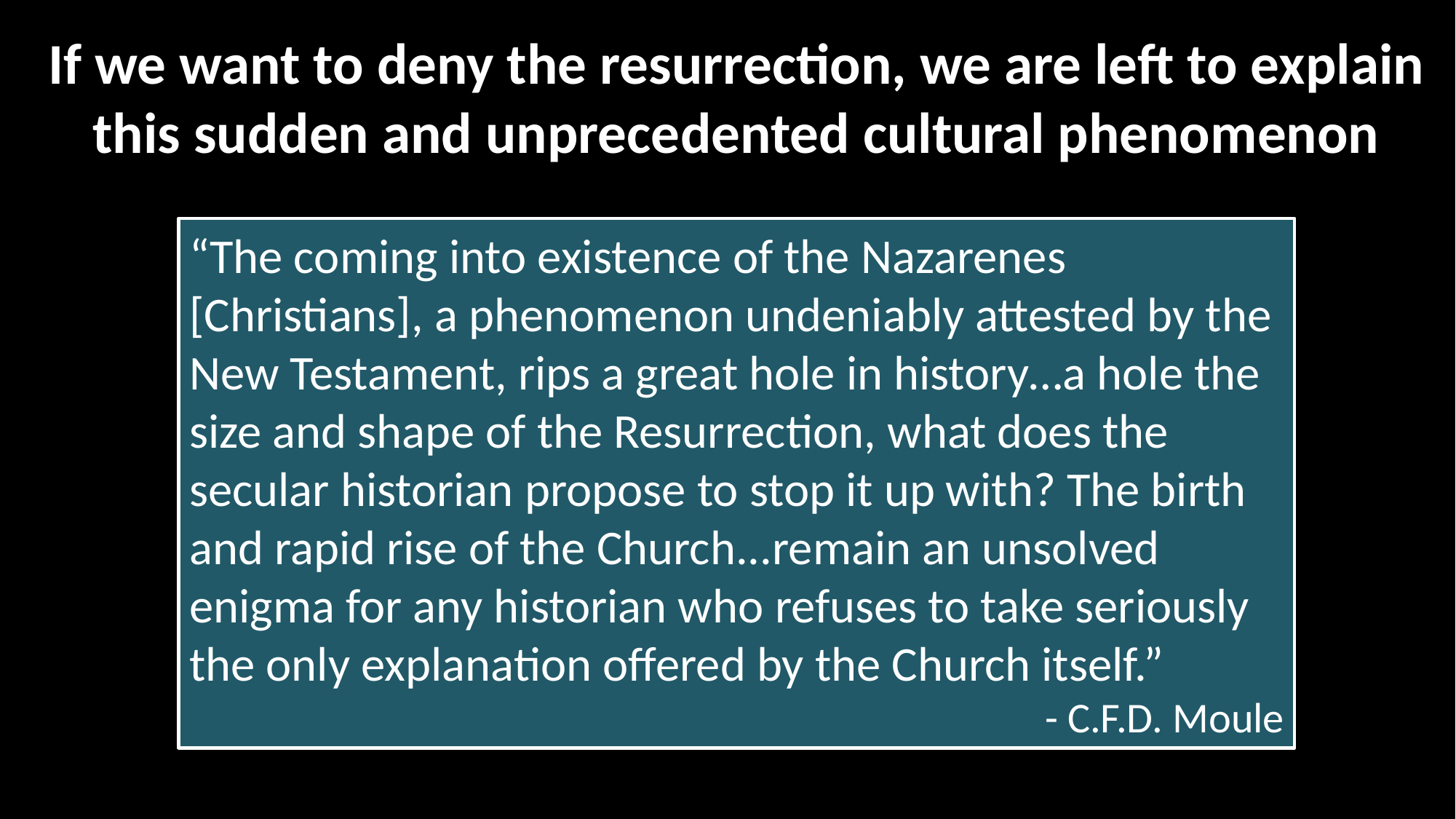

If we want to deny the resurrection, we are left to explain this sudden and unprecedented cultural phenomenon
“The coming into existence of the Nazarenes [Christians], a phenomenon undeniably attested by the New Testament, rips a great hole in history…a hole the size and shape of the Resurrection, what does the secular historian propose to stop it up with? The birth and rapid rise of the Church...remain an unsolved enigma for any historian who refuses to take seriously the only explanation offered by the Church itself.”
	- C.F.D. Moule